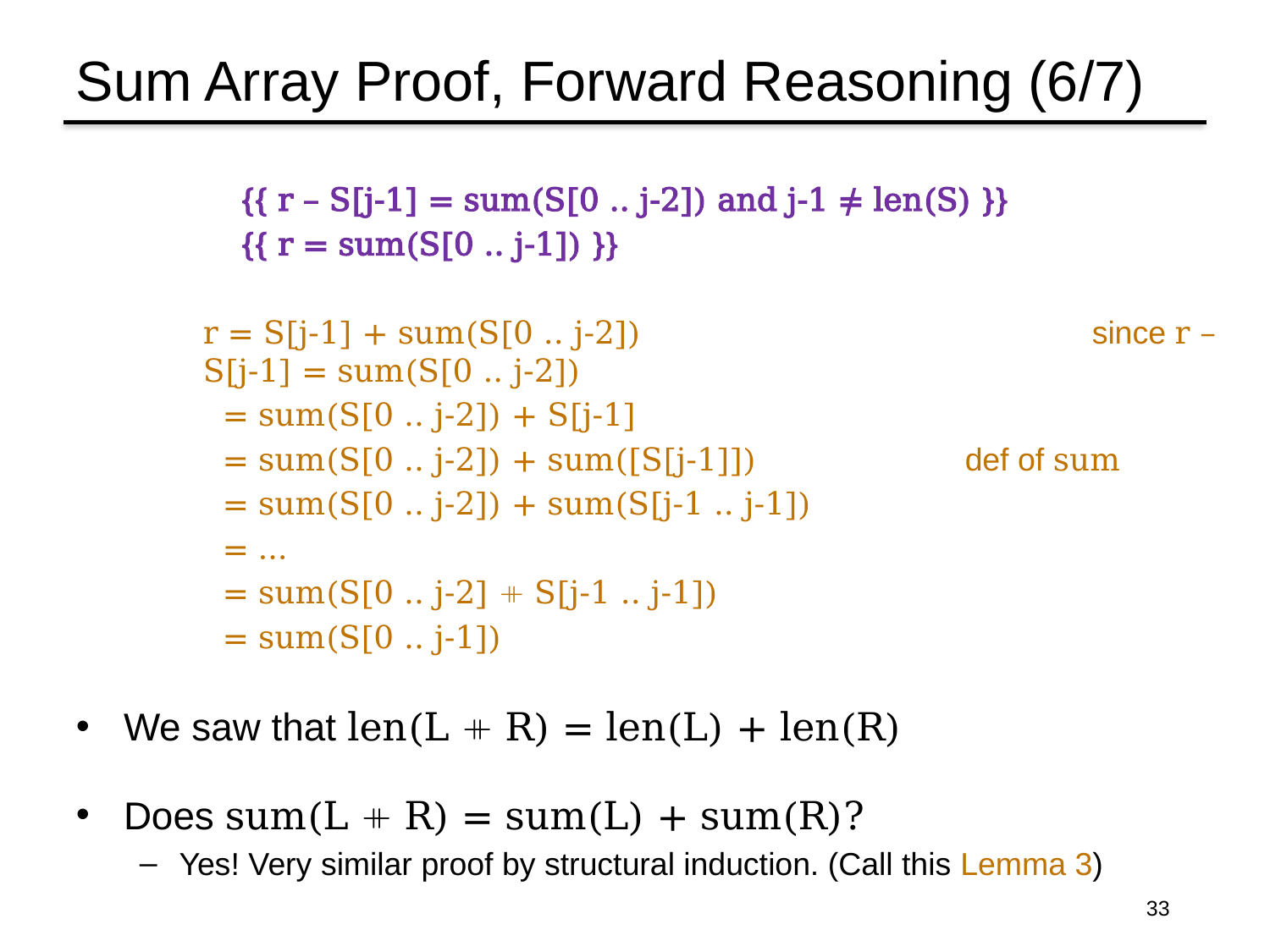

# Sum Array Proof, Forward Reasoning (6/7)
  {{ r – S[j-1] = sum(S[0 .. j-2]) and j-1 ≠ len(S) }}
  {{ r = sum(S[0 .. j-1]) }}

r = S[j-1] + sum(S[0 .. j-2])	 			since r – S[j-1] = sum(S[0 .. j-2])
  = sum(S[0 .. j-2]) + S[j-1]
  = sum(S[0 .. j-2]) + sum([S[j-1]])		def of sum
  = sum(S[0 .. j-2]) + sum(S[j-1 .. j-1])
  = …
  = sum(S[0 .. j-2] ⧺ S[j-1 .. j-1])
  = sum(S[0 .. j-1])

We saw that len(L ⧺ R) = len(L) + len(R)

Does sum(L ⧺ R) = sum(L) + sum(R)?
Yes! Very similar proof by structural induction. (Call this Lemma 3)
33